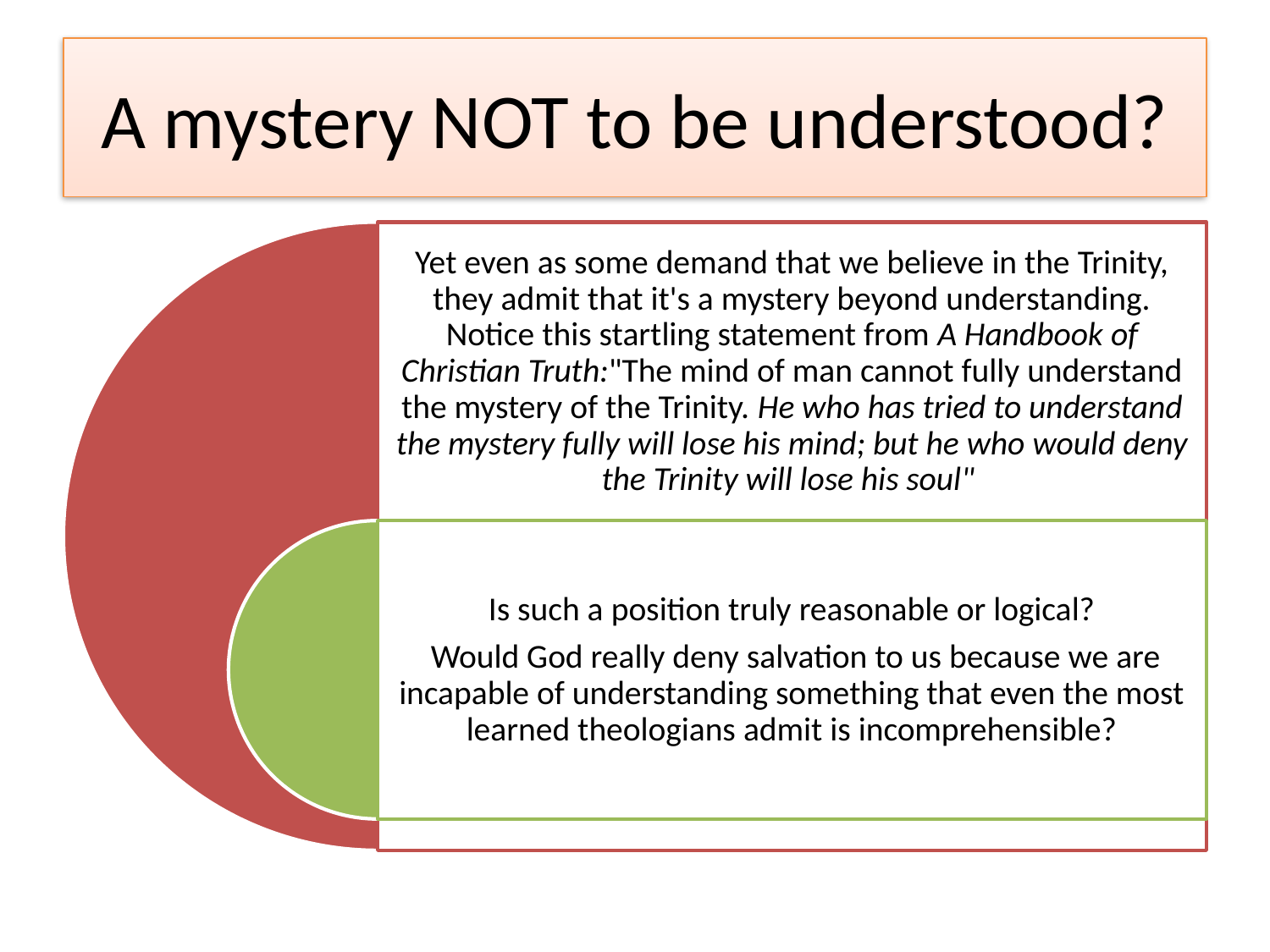

# A mystery NOT to be understood?
Yet even as some demand that we believe in the Trinity, they admit that it's a mystery beyond understanding. Notice this startling statement from A Handbook of Christian Truth:"The mind of man cannot fully understand the mystery of the Trinity. He who has tried to understand the mystery fully will lose his mind; but he who would deny the Trinity will lose his soul"
Is such a position truly reasonable or logical?
 Would God really deny salvation to us because we are incapable of understanding something that even the most learned theologians admit is incomprehensible?